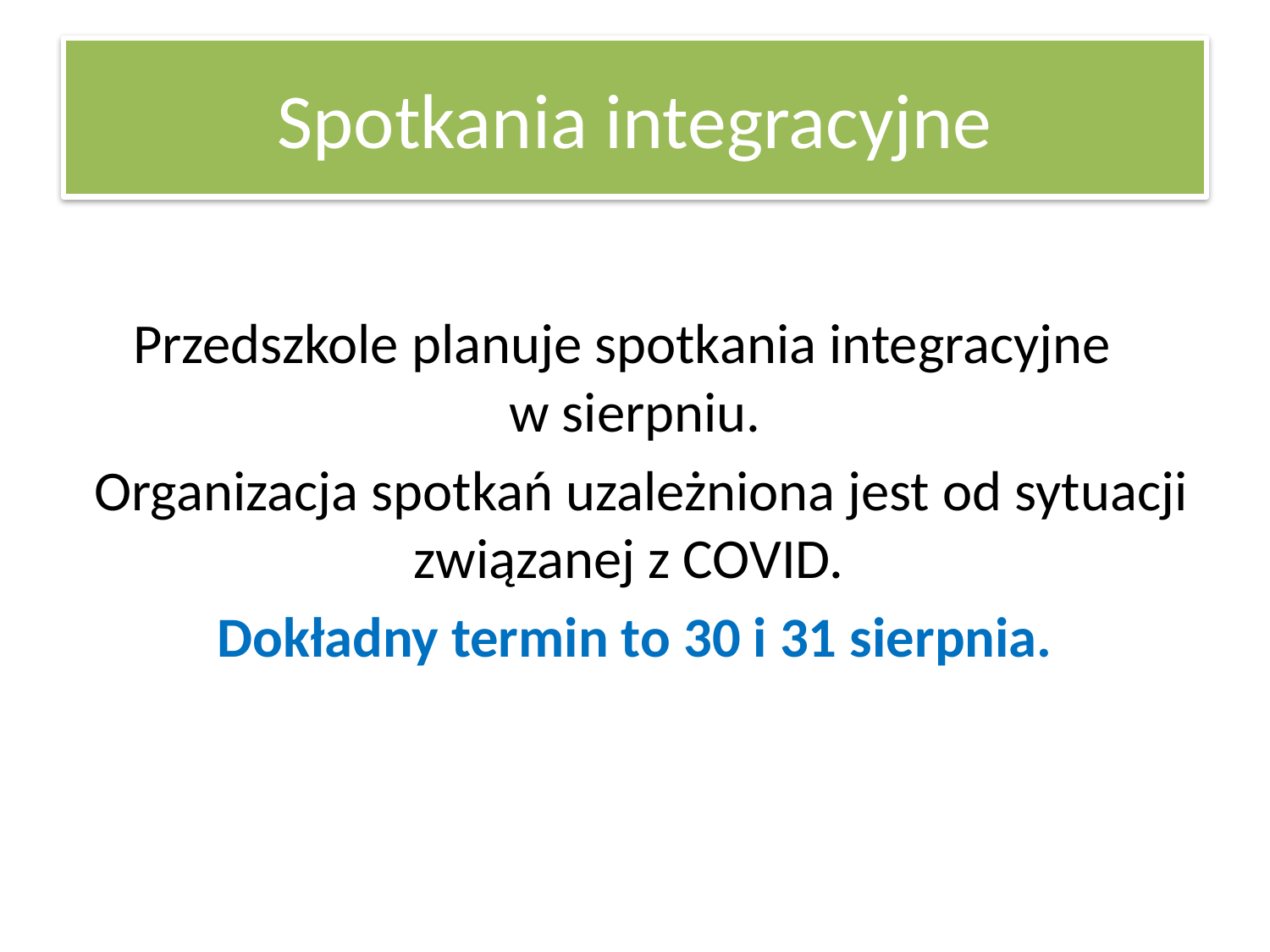

# Spotkania integracyjne

Przedszkole planuje spotkania integracyjne
w sierpniu.
 Organizacja spotkań uzależniona jest od sytuacji związanej z COVID.
Dokładny termin to 30 i 31 sierpnia.